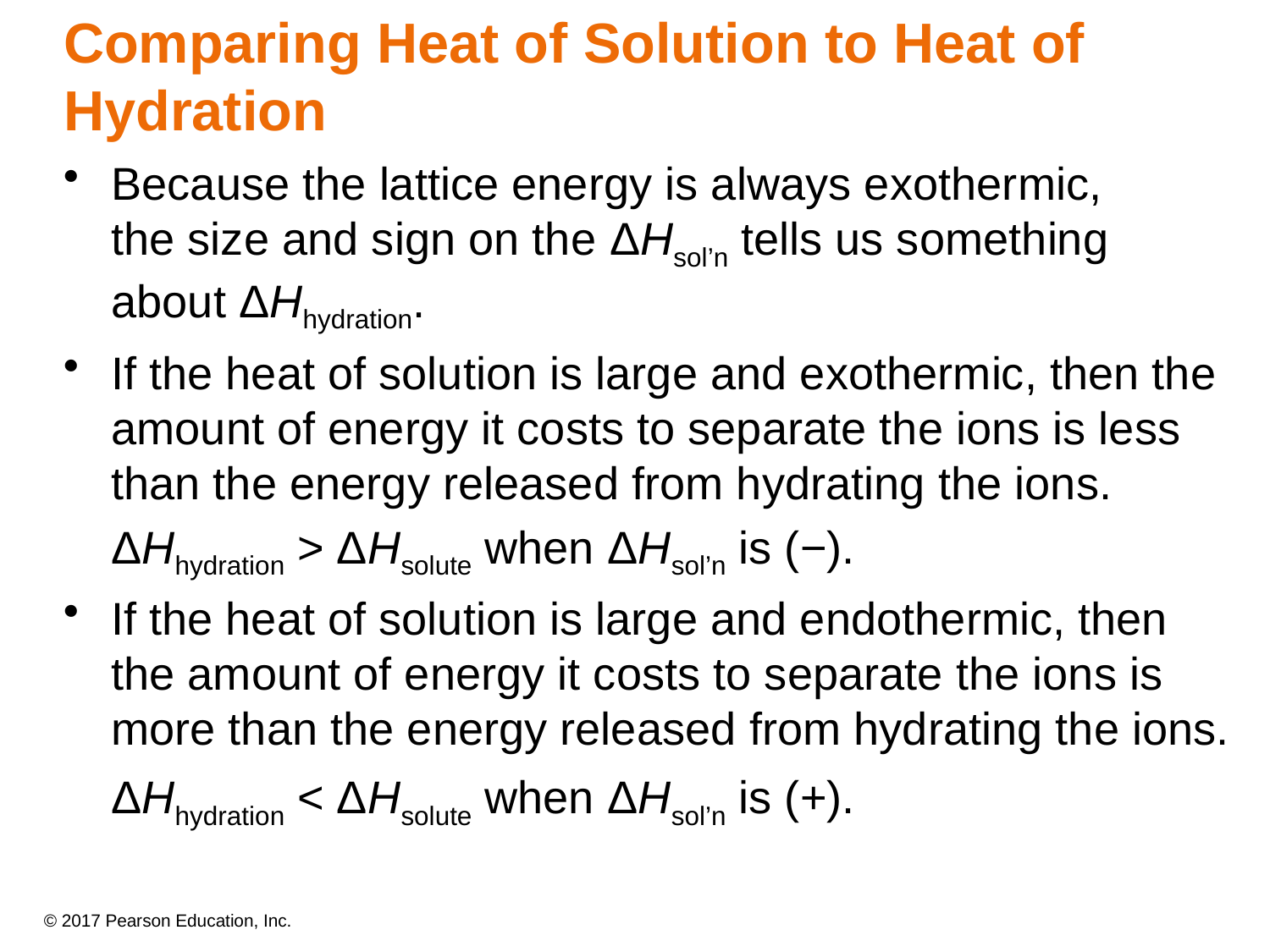

# Comparing Heat of Solution to Heat of Hydration
Because the lattice energy is always exothermic,
the size and sign on the ΔHsol’n tells us something
about ΔHhydration.
If the heat of solution is large and exothermic, then the amount of energy it costs to separate the ions is less than the energy released from hydrating the ions.
	ΔHhydration > ΔHsolute when ΔHsol’n is (−).
If the heat of solution is large and endothermic, then the amount of energy it costs to separate the ions is more than the energy released from hydrating the ions.
	ΔHhydration < ΔHsolute when ΔHsol’n is (+).